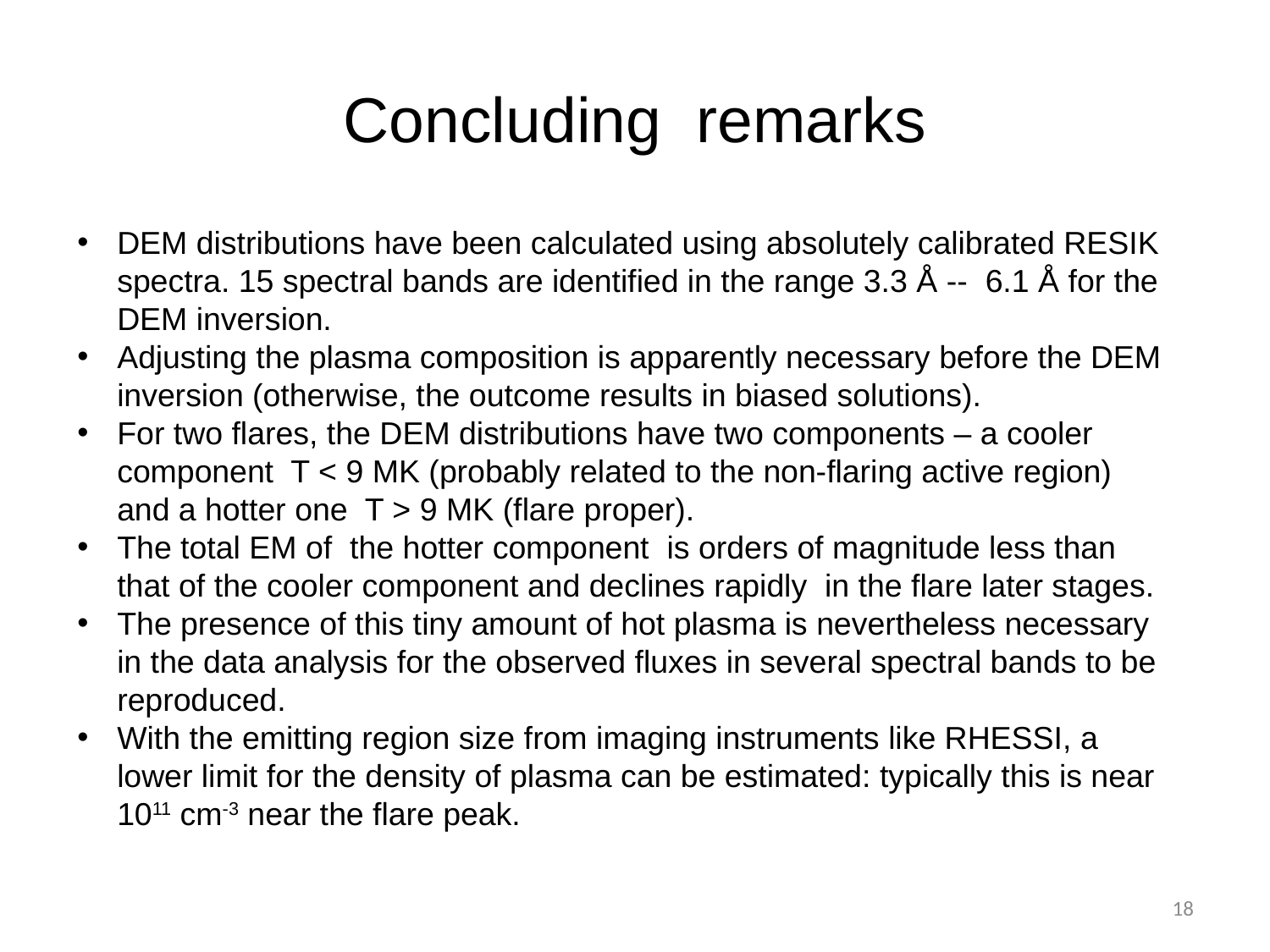

# Concluding  remarks
DEM distributions have been calculated using absolutely calibrated RESIK spectra. 15 spectral bands are identified in the range 3.3 Å --  6.1 Å for the DEM inversion.
Adjusting the plasma composition is apparently necessary before the DEM inversion (otherwise, the outcome results in biased solutions).
For two flares, the DEM distributions have two components – a cooler component  T < 9 MK (probably related to the non-flaring active region) and a hotter one  T > 9 MK (flare proper).
The total EM of  the hotter component  is orders of magnitude less than that of the cooler component and declines rapidly  in the flare later stages.
The presence of this tiny amount of hot plasma is nevertheless necessary in the data analysis for the observed fluxes in several spectral bands to be reproduced.
With the emitting region size from imaging instruments like RHESSI, a lower limit for the density of plasma can be estimated: typically this is near 1011 cm-3 near the flare peak.
18